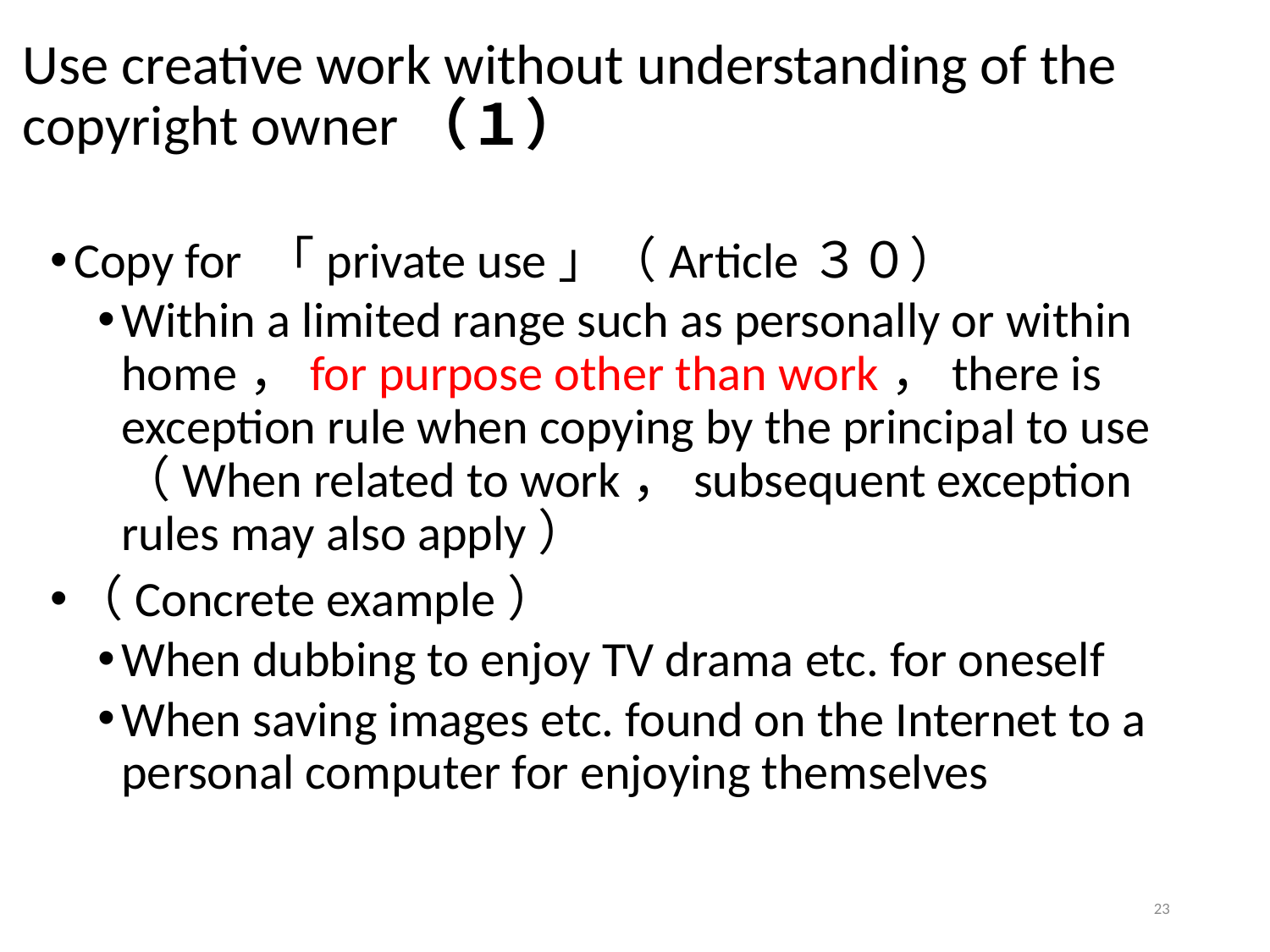

# Use creative work without understanding of the copyright owner（１）
Copy for 「private use」（Article３０）
Within a limited range such as personally or within home，for purpose other than work，there is  exception rule when copying by the principal to use（When related to work，subsequent exception rules may also apply）
（Concrete example）
When dubbing to enjoy TV drama etc. for oneself
When saving images etc. found on the Internet to a personal computer for enjoying themselves

23